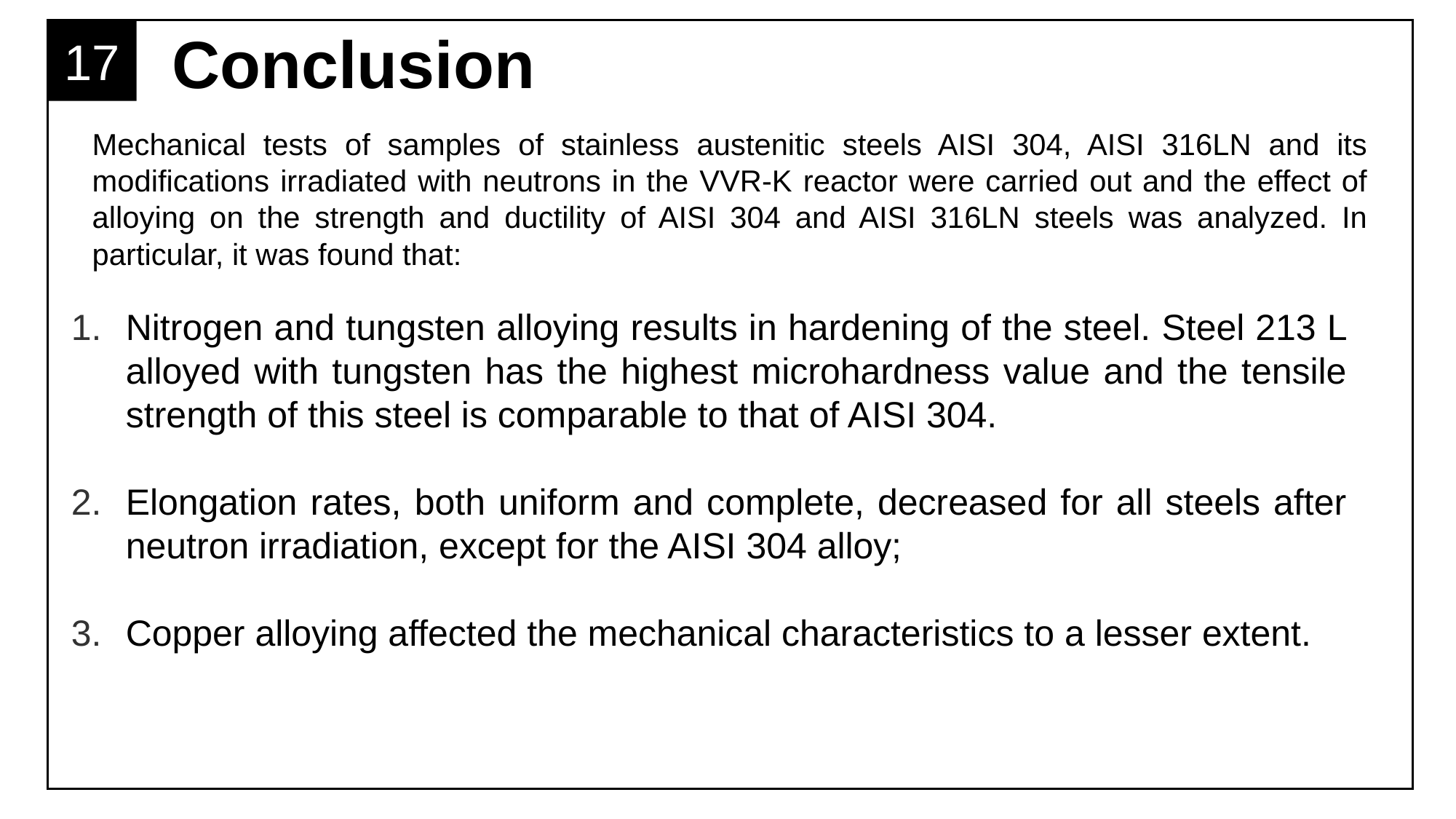

17
Conclusion
Mechanical tests of samples of stainless austenitic steels AISI 304, AISI 316LN and its modifications irradiated with neutrons in the VVR-K reactor were carried out and the effect of alloying on the strength and ductility of AISI 304 and AISI 316LN steels was analyzed. In particular, it was found that:
Nitrogen and tungsten alloying results in hardening of the steel. Steel 213 L alloyed with tungsten has the highest microhardness value and the tensile strength of this steel is comparable to that of AISI 304.

Elongation rates, both uniform and complete, decreased for all steels after neutron irradiation, except for the AISI 304 alloy;

Copper alloying affected the mechanical characteristics to a lesser extent.